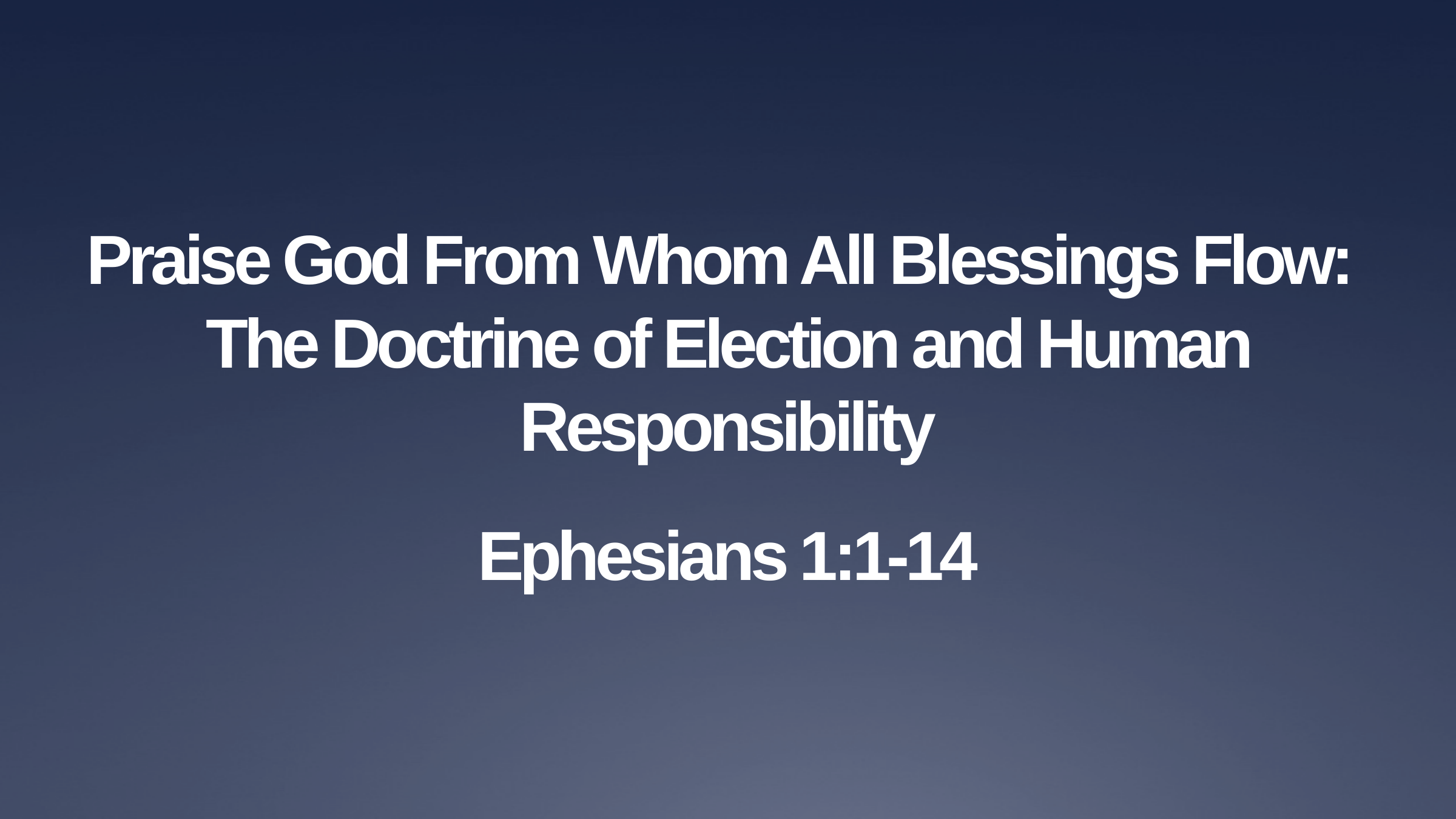

# Praise God From Whom All Blessings Flow: The Doctrine of Election and Human Responsibility Ephesians 1:1-14